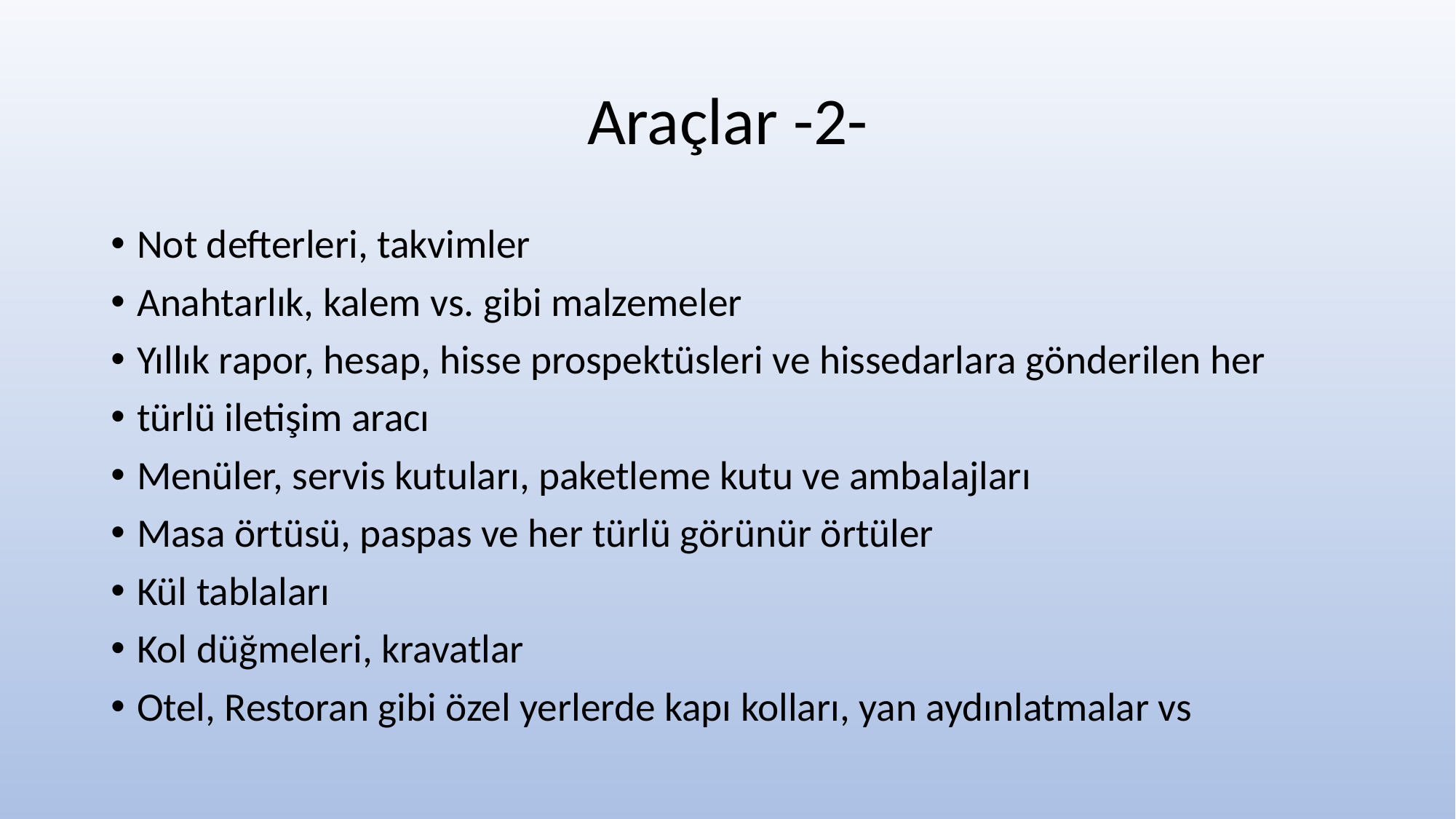

# Araçlar -2-
Not defterleri, takvimler
Anahtarlık, kalem vs. gibi malzemeler
Yıllık rapor, hesap, hisse prospektüsleri ve hissedarlara gönderilen her
türlü iletişim aracı
Menüler, servis kutuları, paketleme kutu ve ambalajları
Masa örtüsü, paspas ve her türlü görünür örtüler
Kül tablaları
Kol düğmeleri, kravatlar
Otel, Restoran gibi özel yerlerde kapı kolları, yan aydınlatmalar vs